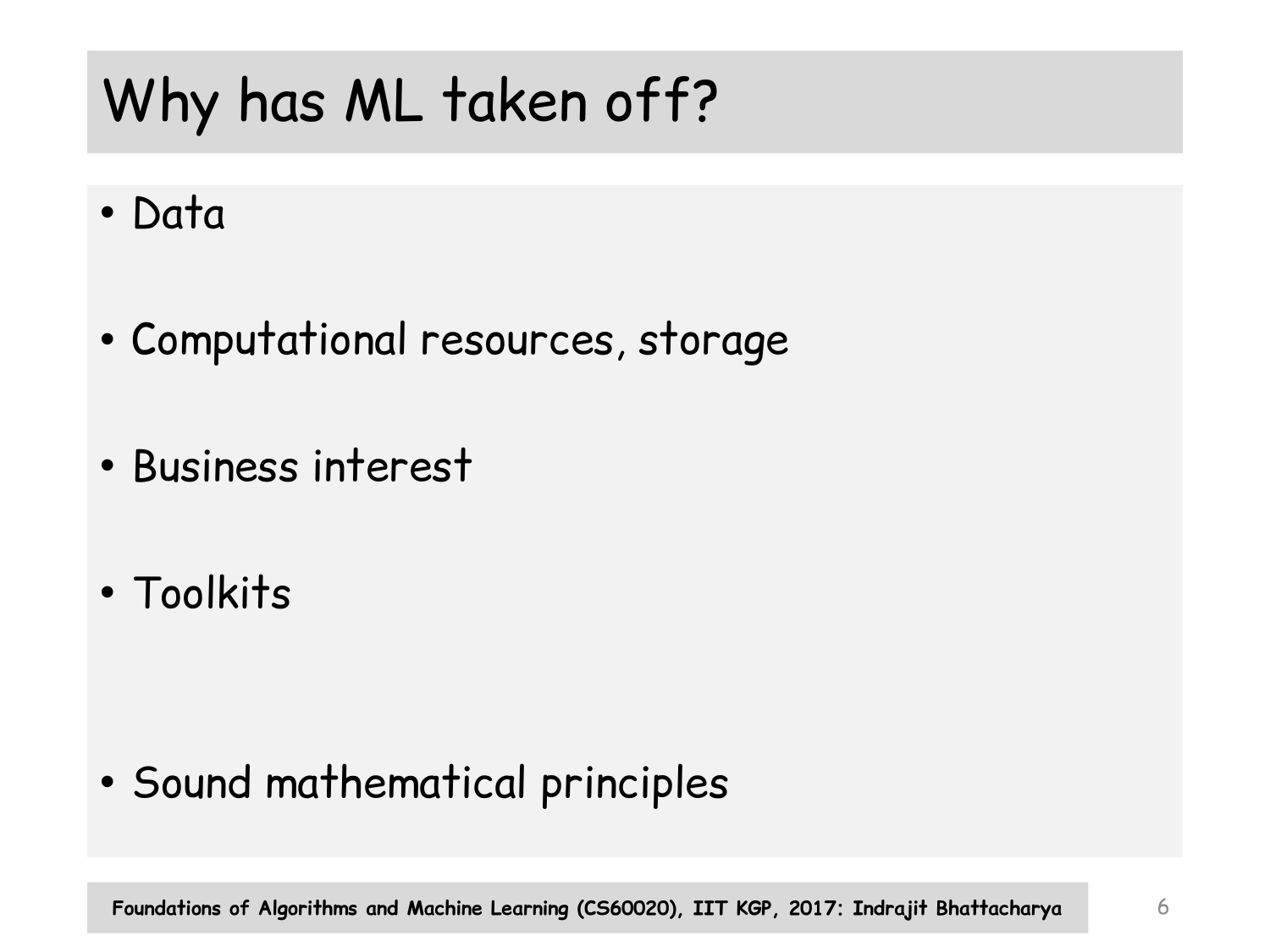

# Why has ML taken off?
Data

Computational resources, storage

Business interest

Toolkits

Sound mathematical principles
Foundations of Algorithms and Machine Learning (CS60020), IIT KGP, 2017: Indrajit Bhattacharya
6